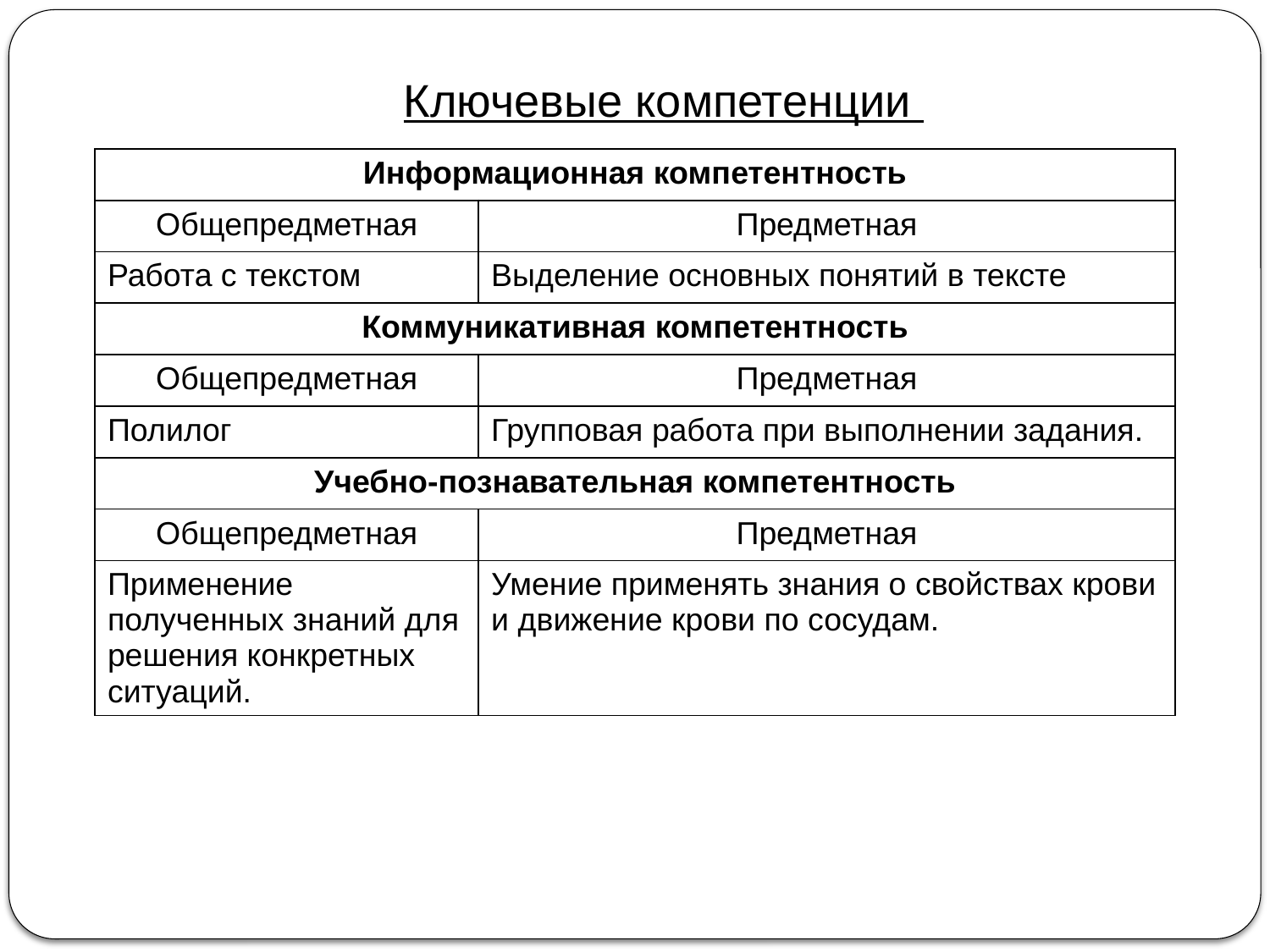

Ключевые компетенции

| Информационная компетентность |  |
| --- | --- |
| Общепредметная | Предметная |
| Работа с текстом | Выделение основных понятий в тексте |
| Коммуникативная компетентность |  |
| Общепредметная | Предметная |
| Полилог | Групповая работа при выполнении задания. |
| Учебно-познавательная компетентность |  |
| Общепредметная | Предметная |
| Применение полученных знаний для решения конкретных ситуаций. | Умение применять знания о свойствах крови и движение крови по сосудам. |